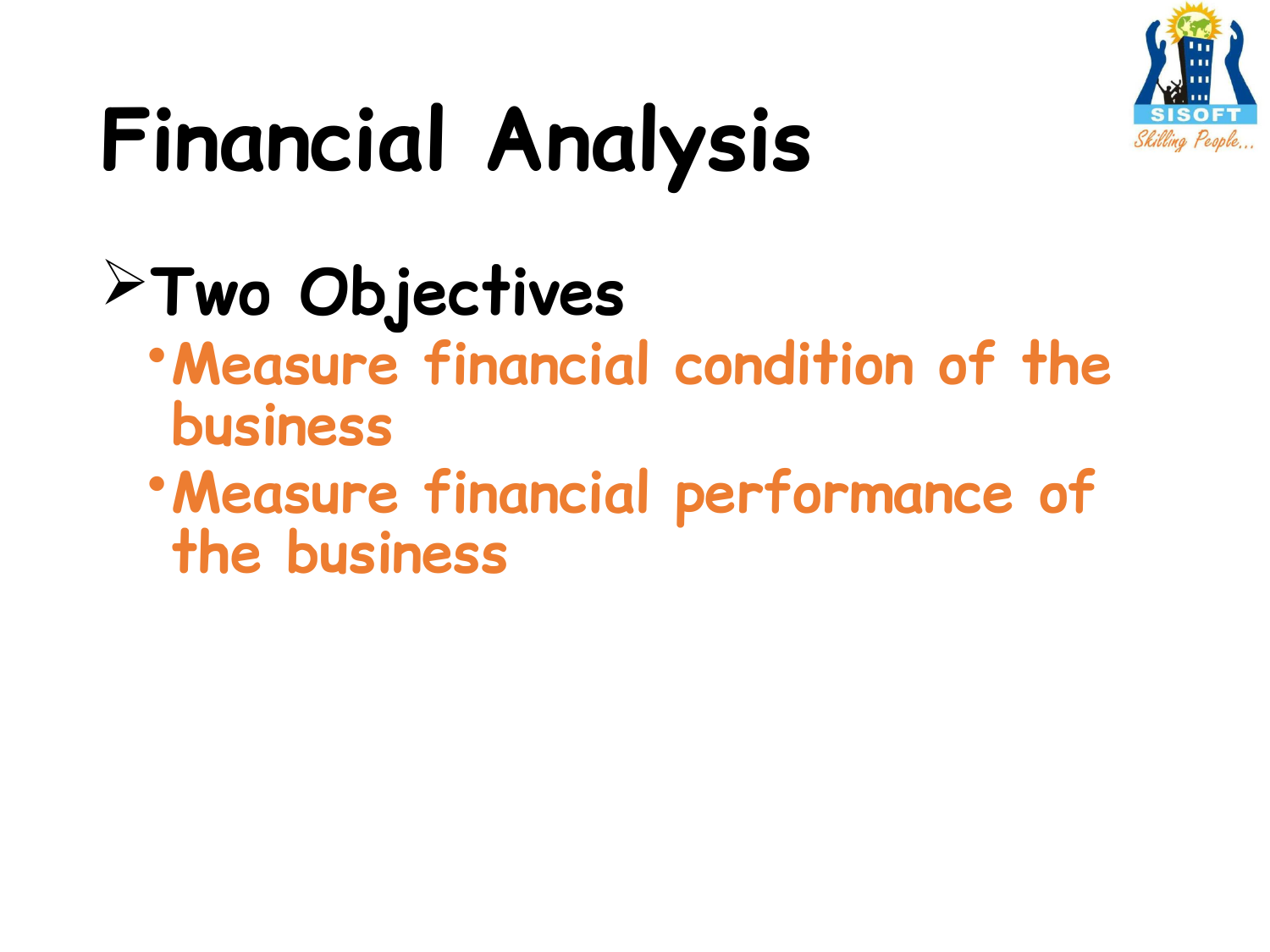

# Financial Analysis
Two Objectives
Measure financial condition of the business
Measure financial performance of the business